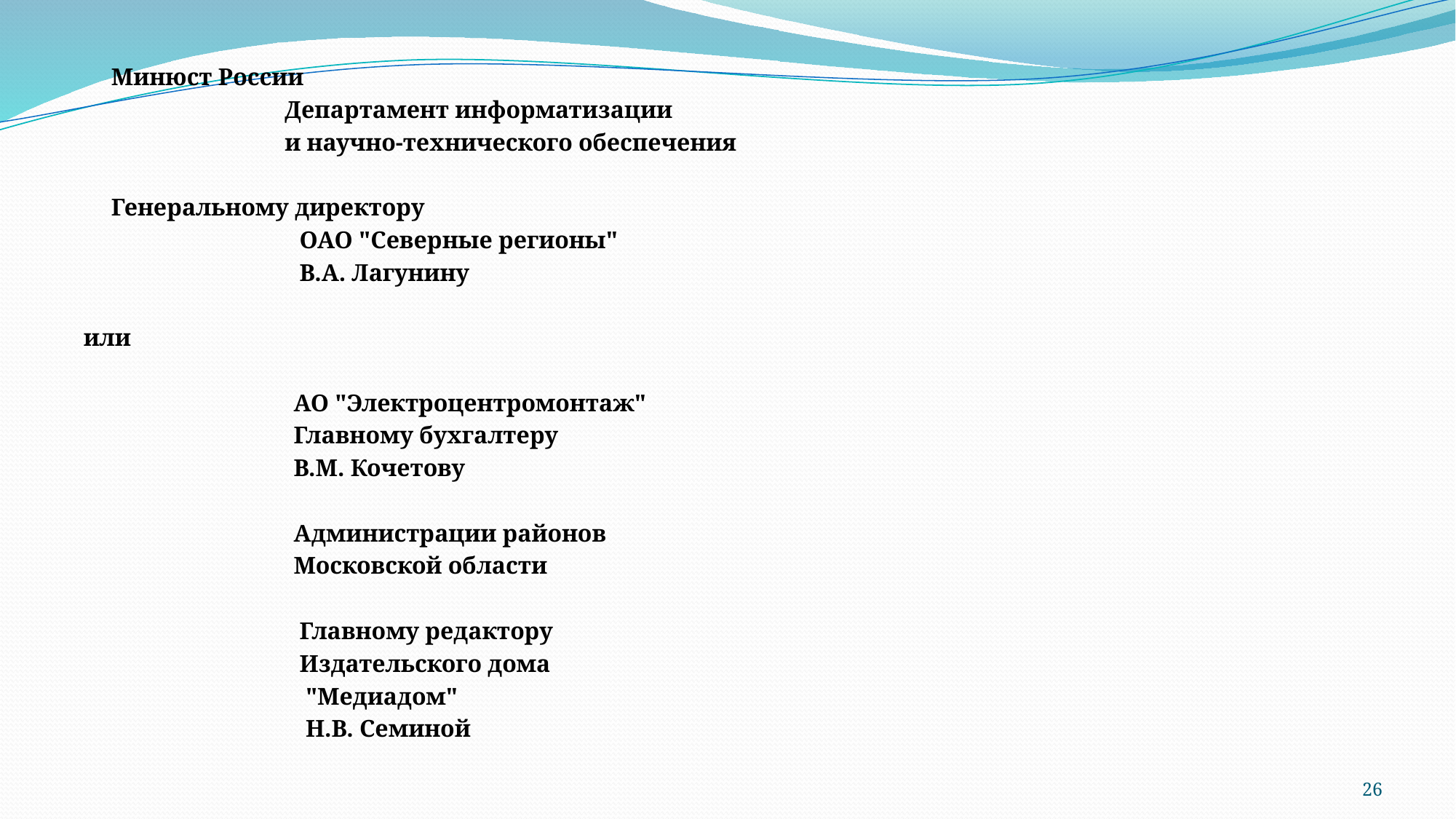

Минюст России
                                 	Департамент информатизации
                                 	и научно-технического обеспечения

				Генеральному директору
                                    ОАО "Северные регионы"
                                    В.А. Лагунину

или

                                   АО "Электроцентромонтаж"
                                   Главному бухгалтеру
                                   В.М. Кочетову

                                   Администрации районов
                                   Московской области

                                    Главному редактору
                                    Издательского дома
                                     "Медиадом"
                                     Н.В. Семиной

26